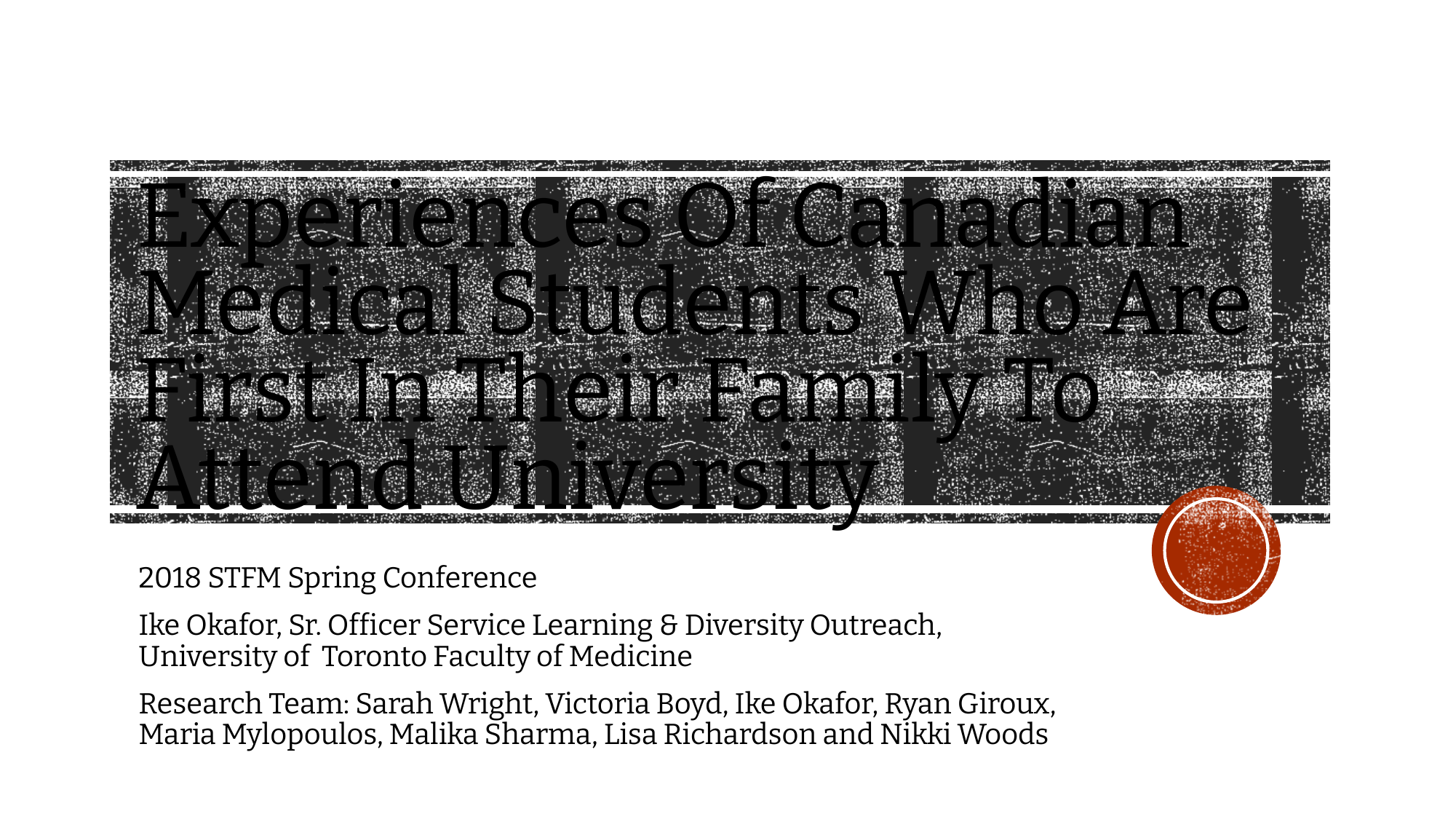

# Experiences Of Canadian Medical Students Who Are First In Their Family To Attend University
2018 STFM Spring Conference
Ike Okafor, Sr. Officer Service Learning & Diversity Outreach, University of  Toronto Faculty of Medicine
Research Team: Sarah Wright, Victoria Boyd, Ike Okafor, Ryan Giroux, Maria Mylopoulos, Malika Sharma, Lisa Richardson and Nikki Woods